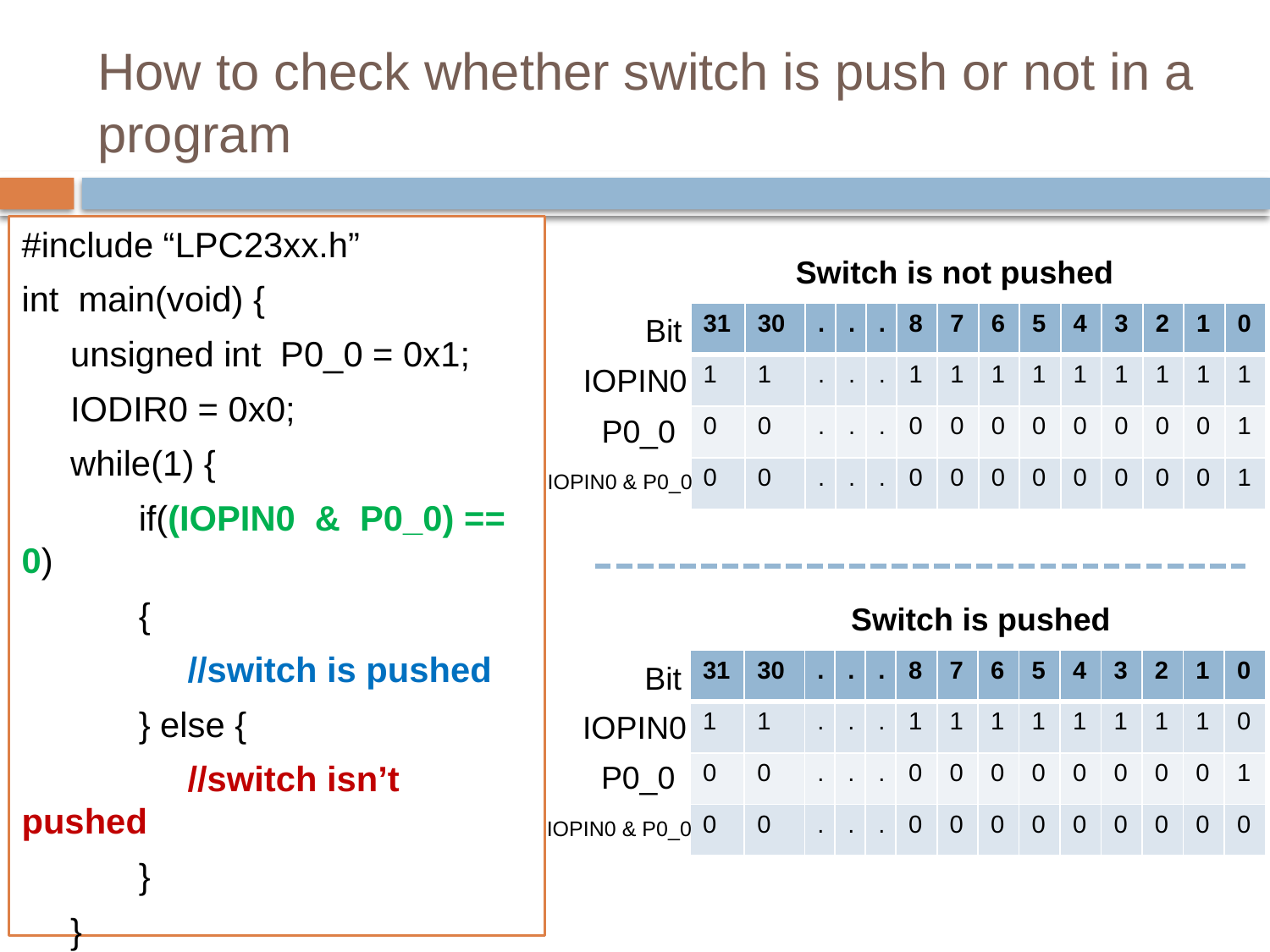

# How to check whether switch is push or not in a program
#include “LPC23xx.h”
int  main(void) {
     unsigned int  P0_0 = 0x1;
     IODIR0 = 0x0;
     while(1) {
            if((IOPIN0  &  P0_0) == 0)
            {
 	    //switch is pushed
            } else {
	    //switch isn’t pushed
            }
     }
}
Switch is not pushed
| 31 | 30 | . | . | . | 8 | 7 | 6 | 5 | 4 | 3 | 2 | 1 | 0 |
| --- | --- | --- | --- | --- | --- | --- | --- | --- | --- | --- | --- | --- | --- |
| 1 | 1 | . | . | . | 1 | 1 | 1 | 1 | 1 | 1 | 1 | 1 | 1 |
| 0 | 0 | . | . | . | 0 | 0 | 0 | 0 | 0 | 0 | 0 | 0 | 1 |
| 0 | 0 | . | . | . | 0 | 0 | 0 | 0 | 0 | 0 | 0 | 0 | 1 |
Bit
IOPIN0
P0_0
IOPIN0 & P0_0
Switch is pushed
| 31 | 30 | . | . | . | 8 | 7 | 6 | 5 | 4 | 3 | 2 | 1 | 0 |
| --- | --- | --- | --- | --- | --- | --- | --- | --- | --- | --- | --- | --- | --- |
| 1 | 1 | . | . | . | 1 | 1 | 1 | 1 | 1 | 1 | 1 | 1 | 0 |
| 0 | 0 | . | . | . | 0 | 0 | 0 | 0 | 0 | 0 | 0 | 0 | 1 |
| 0 | 0 | . | . | . | 0 | 0 | 0 | 0 | 0 | 0 | 0 | 0 | 0 |
Bit
IOPIN0
P0_0
IOPIN0 & P0_0